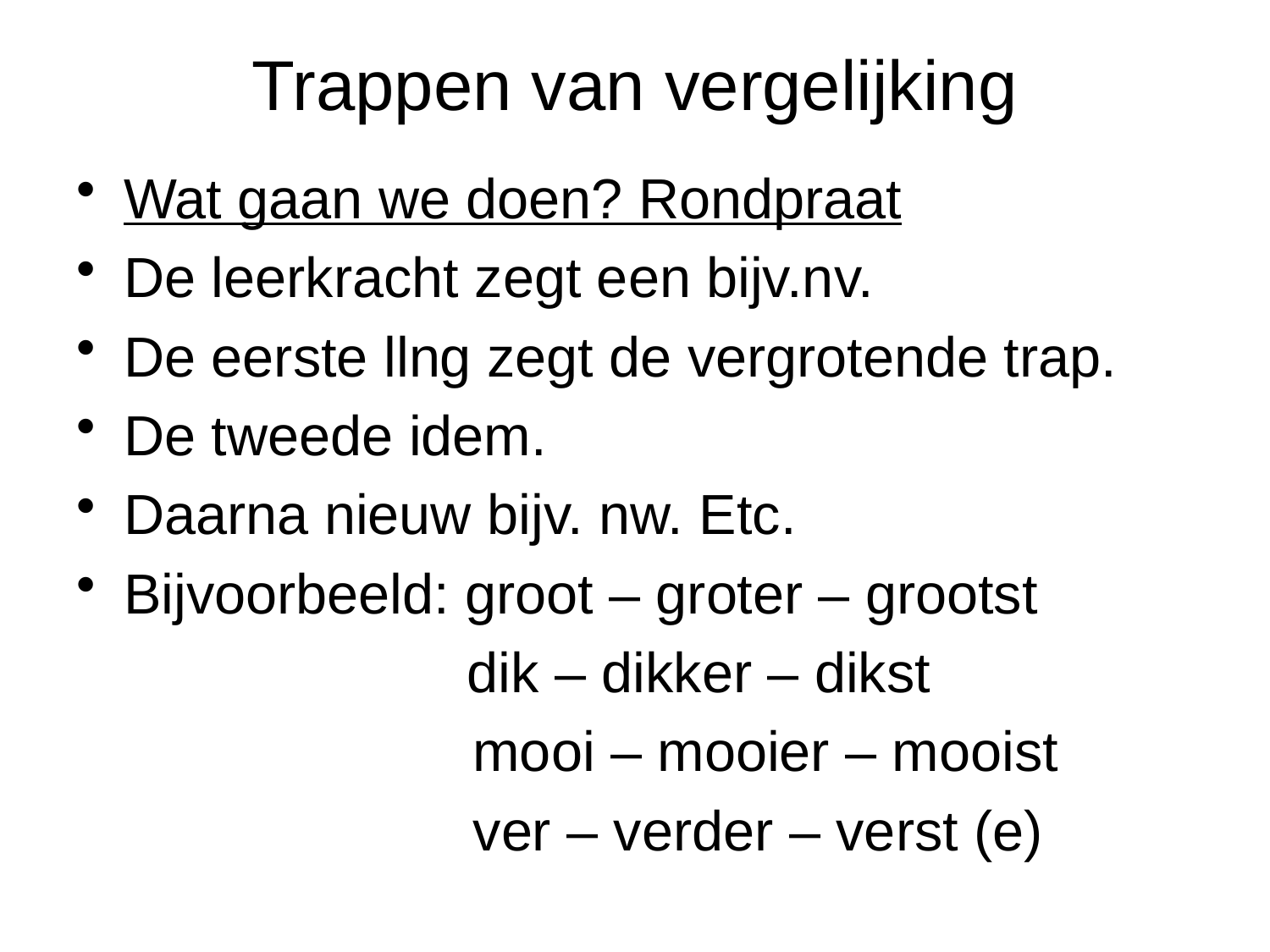

# Trappen van vergelijking
Wat gaan we doen? Rondpraat
De leerkracht zegt een bijv.nv.
De eerste llng zegt de vergrotende trap.
De tweede idem.
Daarna nieuw bijv. nw. Etc.
Bijvoorbeeld: groot – groter – grootst
 dik – dikker – dikst
 mooi – mooier – mooist
 ver – verder – verst (e)